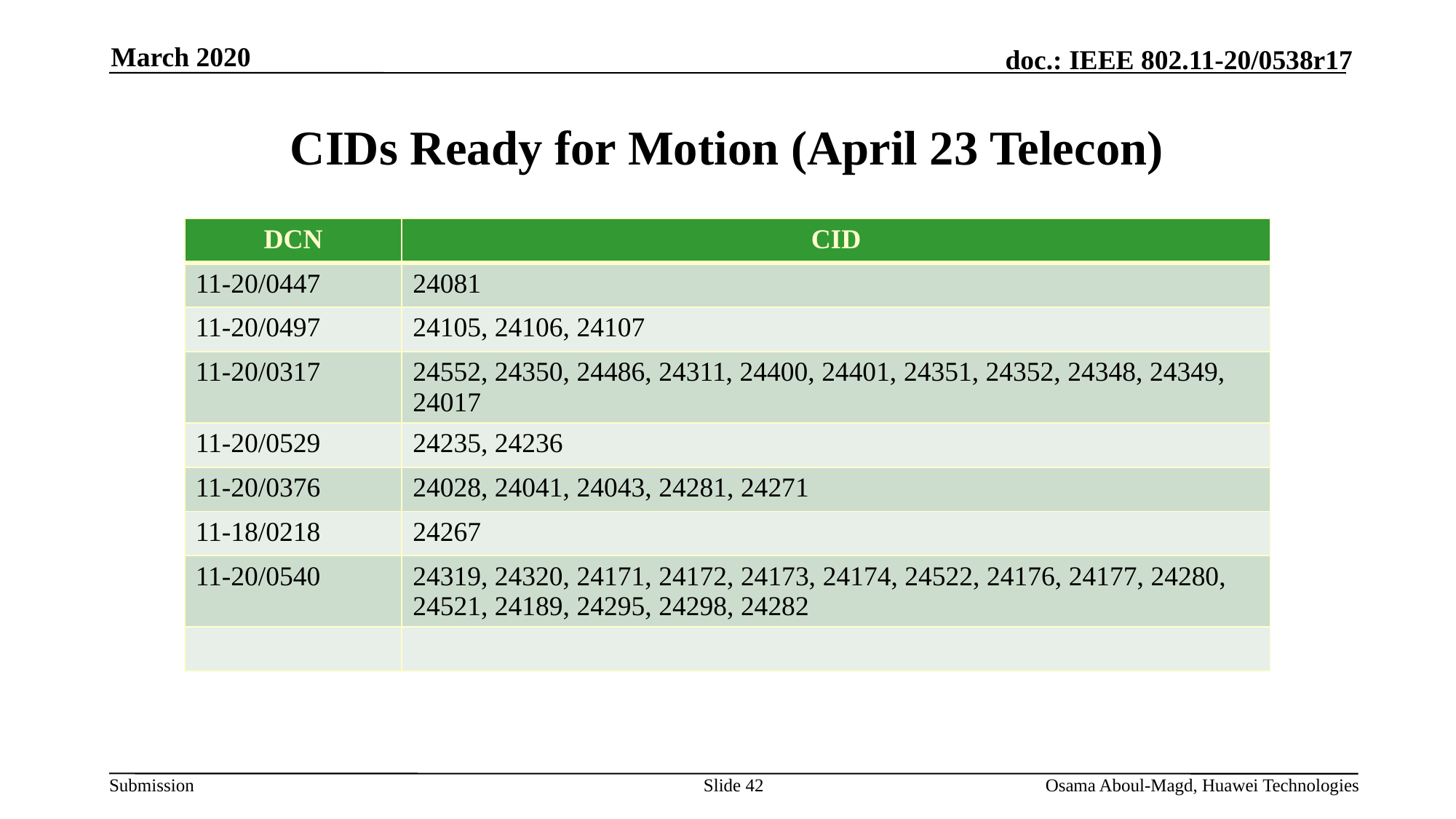

March 2020
# CIDs Ready for Motion (April 23 Telecon)
| DCN | CID |
| --- | --- |
| 11-20/0447 | 24081 |
| 11-20/0497 | 24105, 24106, 24107 |
| 11-20/0317 | 24552, 24350, 24486, 24311, 24400, 24401, 24351, 24352, 24348, 24349, 24017 |
| 11-20/0529 | 24235, 24236 |
| 11-20/0376 | 24028, 24041, 24043, 24281, 24271 |
| 11-18/0218 | 24267 |
| 11-20/0540 | 24319, 24320, 24171, 24172, 24173, 24174, 24522, 24176, 24177, 24280, 24521, 24189, 24295, 24298, 24282 |
|  |  |
Slide 42
Osama Aboul-Magd, Huawei Technologies